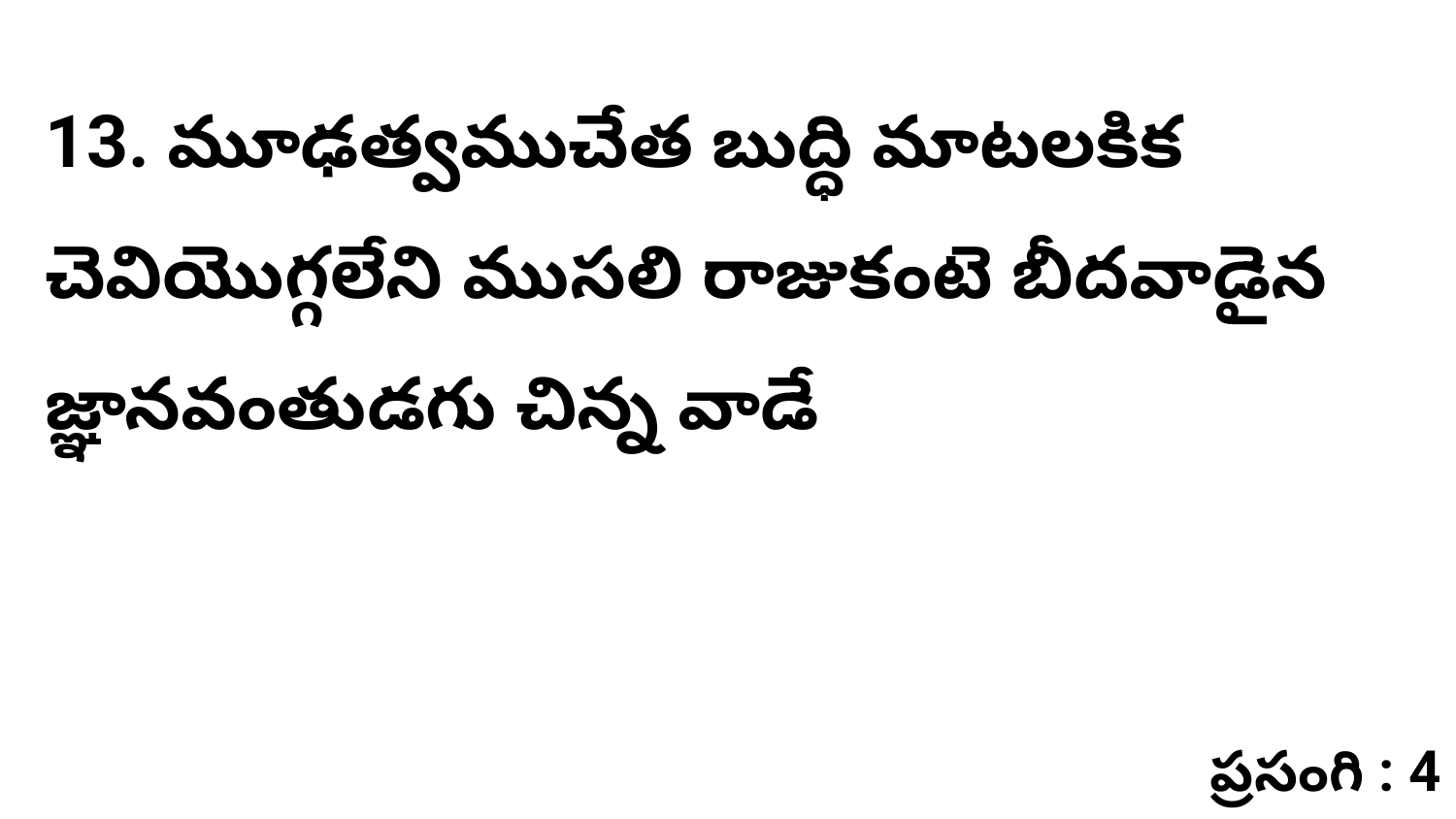

13. మూఢత్వముచేత బుద్ధి మాటలకిక చెవియొగ్గలేని ముసలి రాజుకంటె బీదవాడైన జ్ఞానవంతుడగు చిన్న వాడే
ప్రసంగి : 4